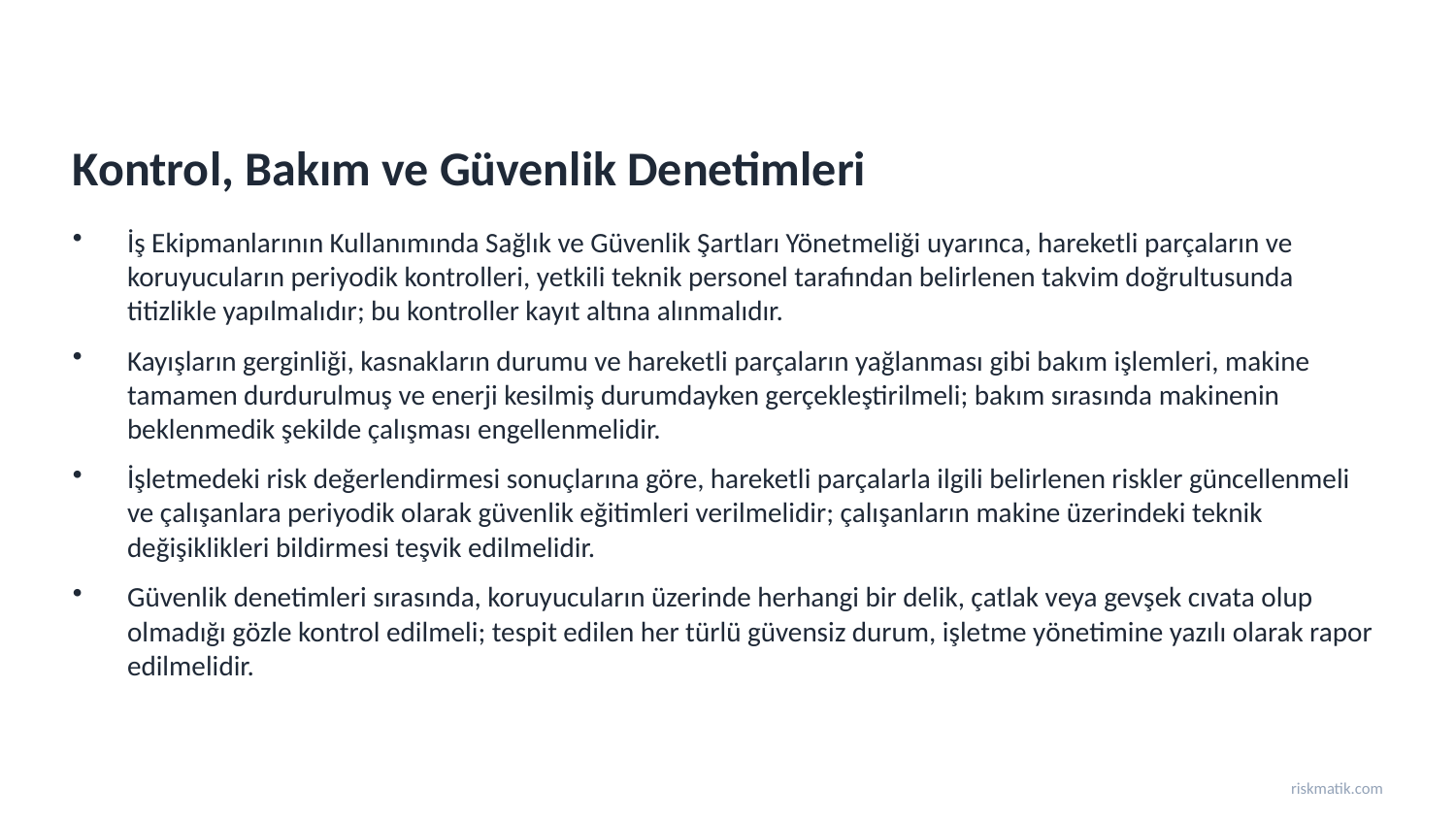

Kontrol, Bakım ve Güvenlik Denetimleri
İş Ekipmanlarının Kullanımında Sağlık ve Güvenlik Şartları Yönetmeliği uyarınca, hareketli parçaların ve koruyucuların periyodik kontrolleri, yetkili teknik personel tarafından belirlenen takvim doğrultusunda titizlikle yapılmalıdır; bu kontroller kayıt altına alınmalıdır.
Kayışların gerginliği, kasnakların durumu ve hareketli parçaların yağlanması gibi bakım işlemleri, makine tamamen durdurulmuş ve enerji kesilmiş durumdayken gerçekleştirilmeli; bakım sırasında makinenin beklenmedik şekilde çalışması engellenmelidir.
İşletmedeki risk değerlendirmesi sonuçlarına göre, hareketli parçalarla ilgili belirlenen riskler güncellenmeli ve çalışanlara periyodik olarak güvenlik eğitimleri verilmelidir; çalışanların makine üzerindeki teknik değişiklikleri bildirmesi teşvik edilmelidir.
Güvenlik denetimleri sırasında, koruyucuların üzerinde herhangi bir delik, çatlak veya gevşek cıvata olup olmadığı gözle kontrol edilmeli; tespit edilen her türlü güvensiz durum, işletme yönetimine yazılı olarak rapor edilmelidir.
riskmatik.com